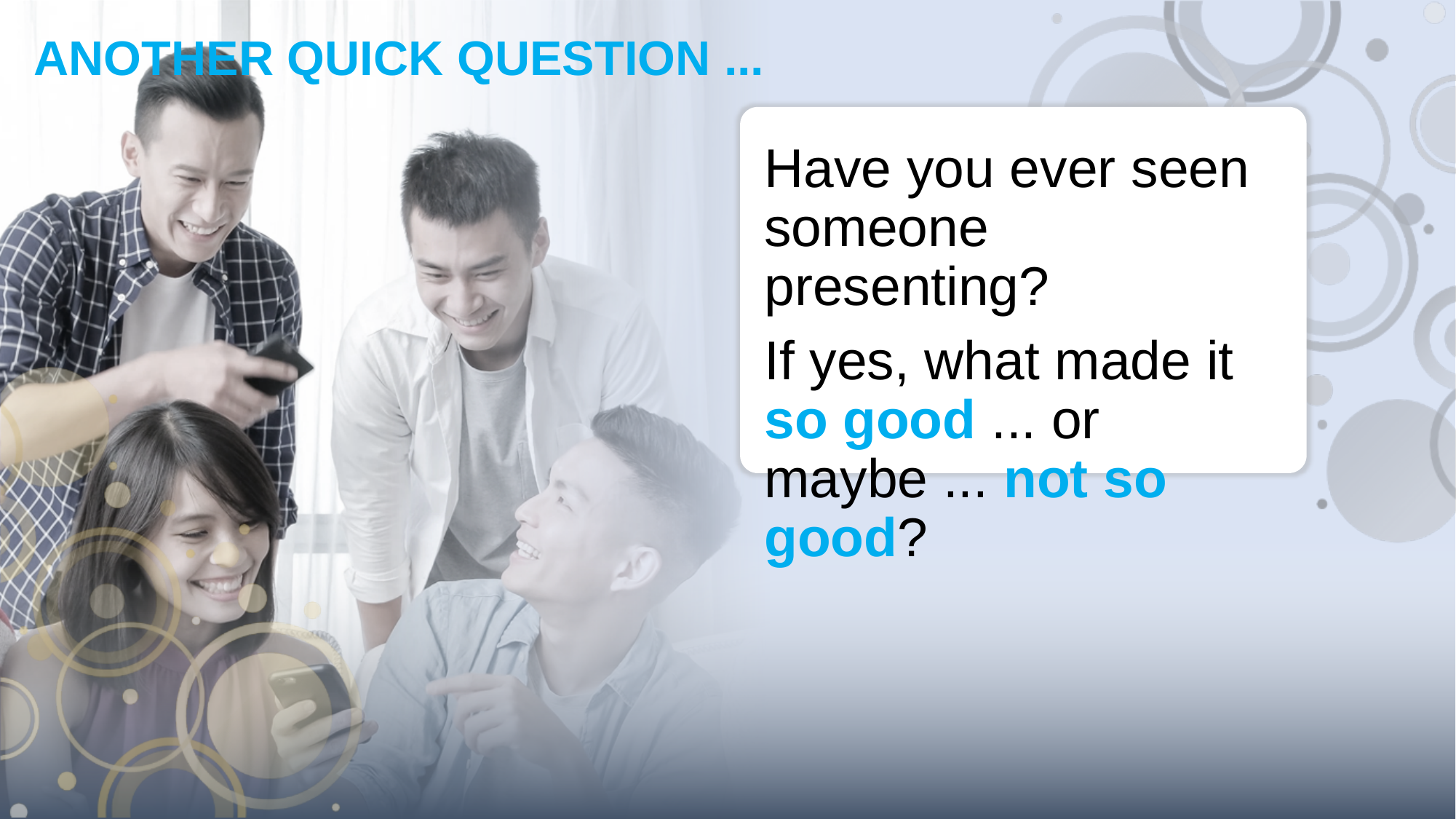

# ANOTHER QUICK QUESTION ...

Have you ever seen someone presenting?
If yes, what made it so good ... or maybe ... not so good?